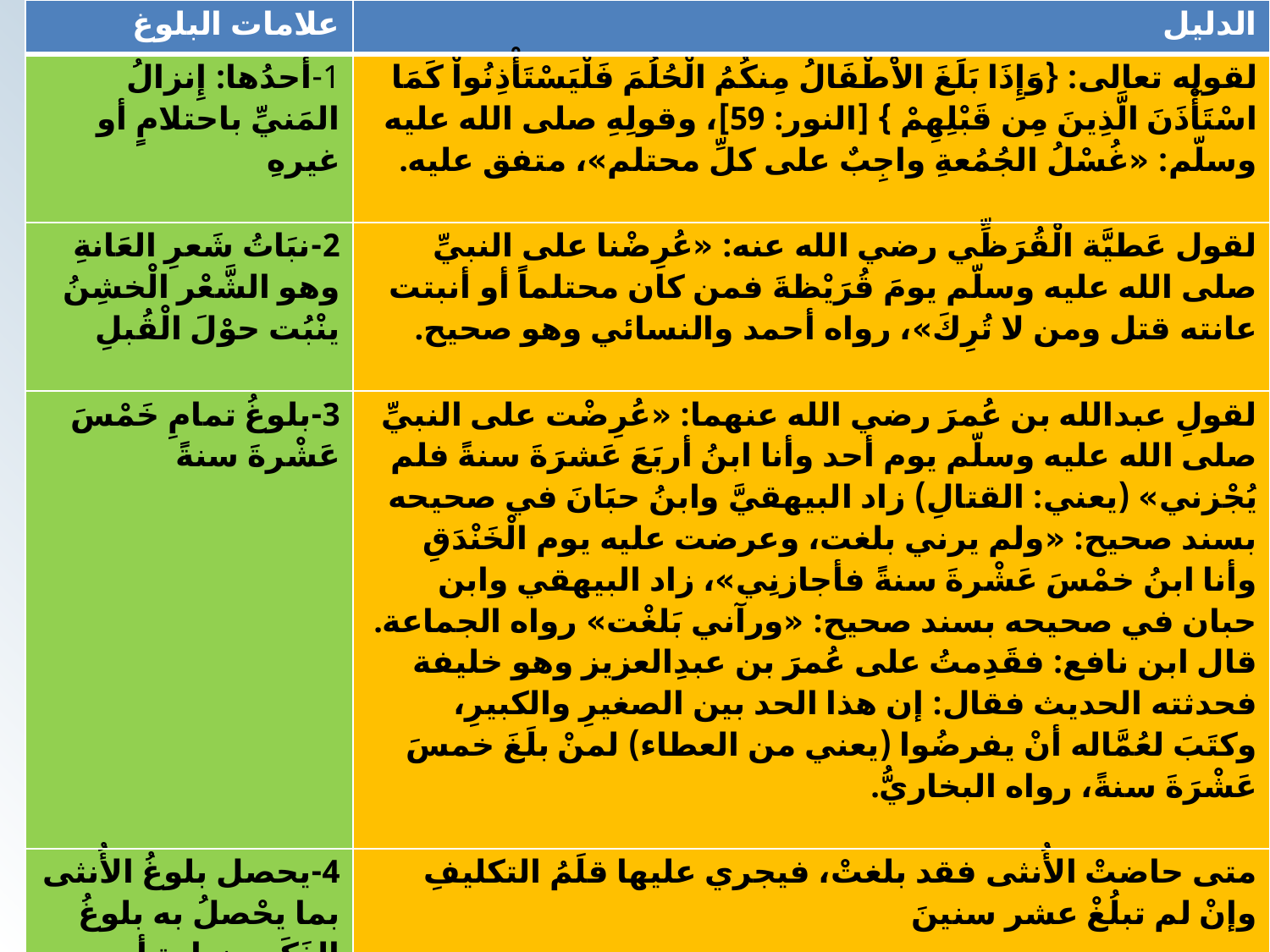

| علامات البلوغ | الدليل |
| --- | --- |
| 1-أحدُها: إِنزالُ المَنيِّ باحتلامٍ أو غيرهِ | لقولِه تعالى: {وَإِذَا بَلَغَ الاْطْفَالُ مِنكُمُ الْحُلُمَ فَلْيَسْتَأْذِنُواْ كَمَا اسْتَأْذَنَ الَّذِينَ مِن قَبْلِهِمْ } [النور: 59]، وقولِهِ صلى الله عليه وسلّم: «غُسْلُ الجُمُعةِ واجِبٌ على كلِّ محتلم»، متفق عليه. |
| 2-نبَاتُ شَعرِ العَانةِ وهو الشَّعْر الْخشِنُ ينْبُت حوْلَ الْقُبلِ | لقول عَطيَّة الْقُرَظِّي رضي الله عنه: «عُرِضْنا على النبيِّ صلى الله عليه وسلّم يومَ قُرَيْظةَ فمن كان محتلماً أو أنبتت عانته قتل ومن لا تُرِكَ»، رواه أحمد والنسائي وهو صحيح. |
| 3-بلوغُ تمامِ خَمْسَ عَشْرةَ سنةً | لقولِ عبدالله بن عُمرَ رضي الله عنهما: «عُرِضْت على النبيِّ صلى الله عليه وسلّم يوم أحد وأنا ابنُ أربَعَ عَشرَةَ سنةً فلم يُجْزني» (يعني: القتالِ) زاد البيهقيَّ وابنُ حبَانَ في صحيحه بسند صحيح: «ولم يرني بلغت، وعرضت عليه يوم الْخَنْدَقِ وأنا ابنُ خمْسَ عَشْرةَ سنةً فأجازنِي»، زاد البيهقي وابن حبان في صحيحه بسند صحيح: «ورآني بَلغْت» رواه الجماعة. قال ابن نافع: فقَدِمتُ على عُمرَ بن عبدِالعزيز وهو خليفة فحدثته الحديث فقال: إن هذا الحد بين الصغيرِ والكبيرِ، وكتَبَ لعُمَّاله أنْ يفرضُوا (يعني من العطاء) لمنْ بلَغَ خمسَ عَشْرَةَ سنةً، رواه البخاريُّ. |
| 4-يحصل بلوغُ الأُنثى بما يحْصلُ به بلوغُ الذَكَرِ وزيادة أمرٍ رابعٍ وهو الحيضُ | متى حاضتْ الأُنثى فقد بلغتْ، فيجري عليها قلَمُ التكليفِ وإنْ لم تبلُغْ عشر سنينَ |
القسم
الحكم
الدليل
الملحوظات

د أبوزيد مكي